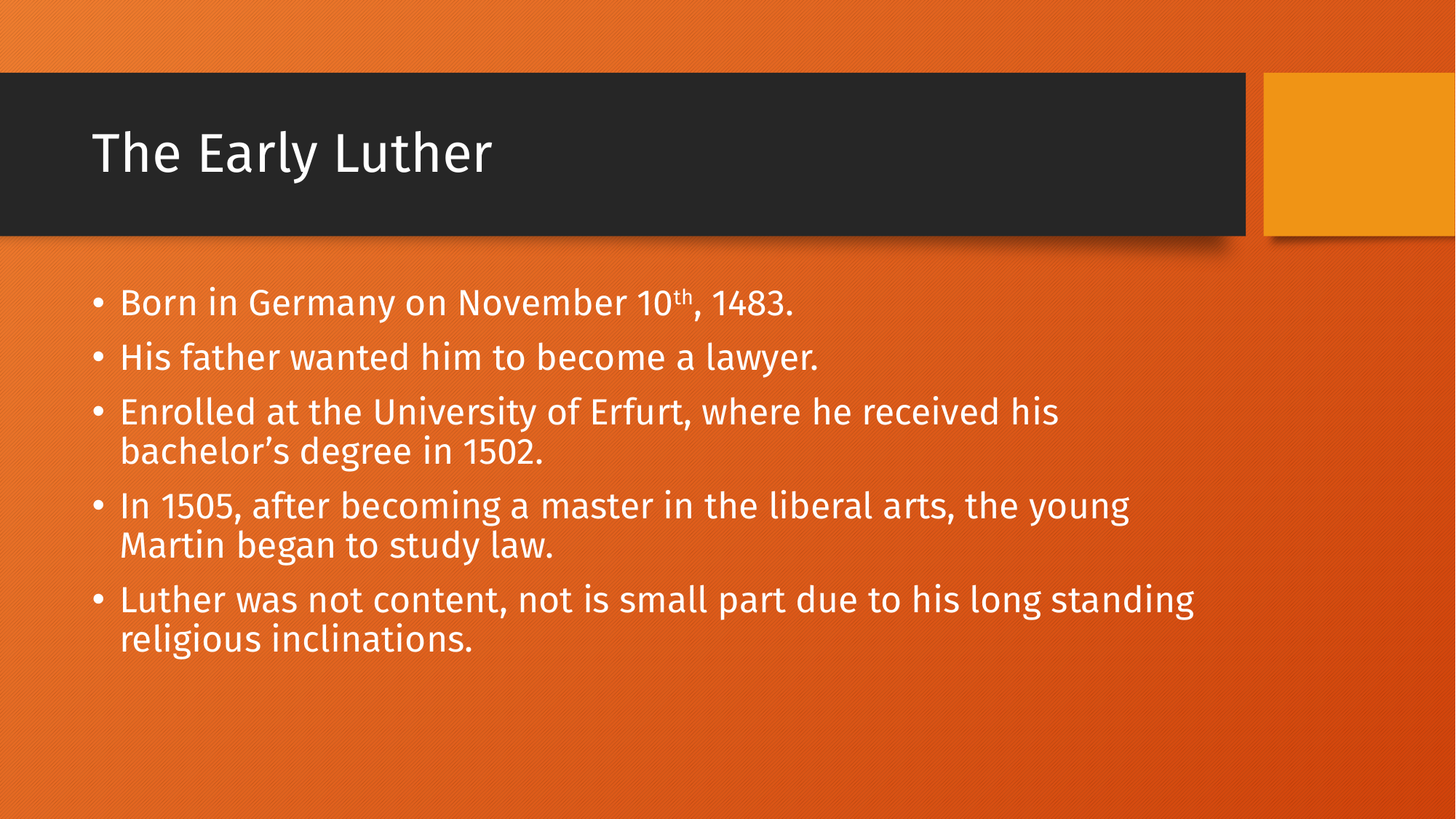

# The Early Luther
Born in Germany on November 10th, 1483.
His father wanted him to become a lawyer.
Enrolled at the University of Erfurt, where he received his bachelor’s degree in 1502.
In 1505, after becoming a master in the liberal arts, the young Martin began to study law.
Luther was not content, not is small part due to his long standing religious inclinations.